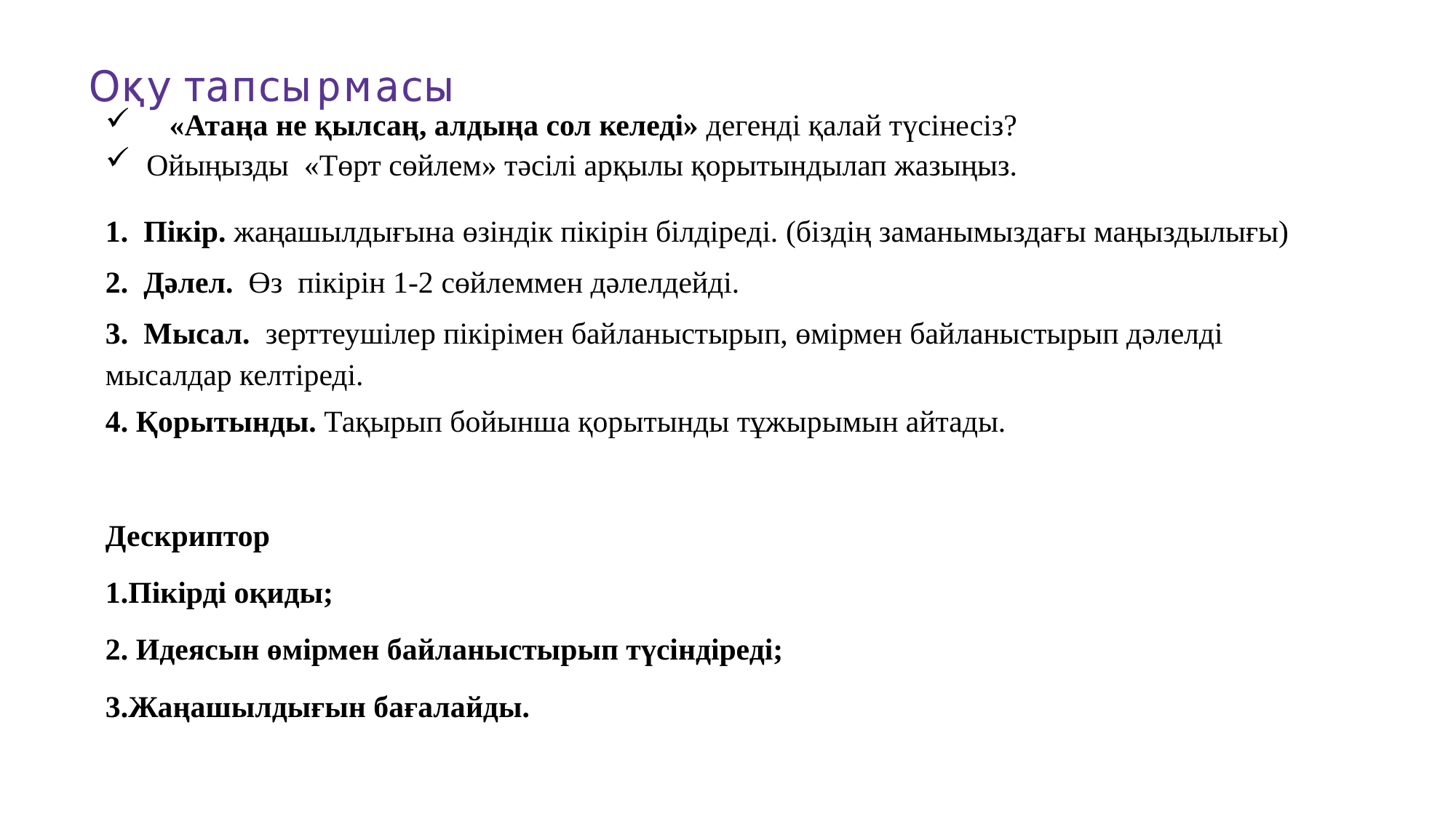

Оқу тапсырмасы
   «Атаңа не қылсаң, алдыңа сол келеді» дегенді қалай түсінесіз?

Ойыңызды  «Төрт сөйлем» тәсілі арқылы қорытындылап жазыңыз.

1.  Пікір. жаңашылдығына өзіндік пікірін білдіреді. (біздің заманымыздағы маңыздылығы)
2.  Дәлел.  Өз  пікірін 1-2 сөйлеммен дәлелдейді.
3.  Мысал.  зерттеушілер пікірімен байланыстырып, өмірмен байланыстырып дәлелді мысалдар келтіреді.
4. Қорытынды. Тақырып бойынша қорытынды тұжырымын айтады.

Дескриптор
1.Пікірді оқиды;
2. Идеясын өмірмен байланыстырып түсіндіреді;
3.Жаңашылдығын бағалайды.